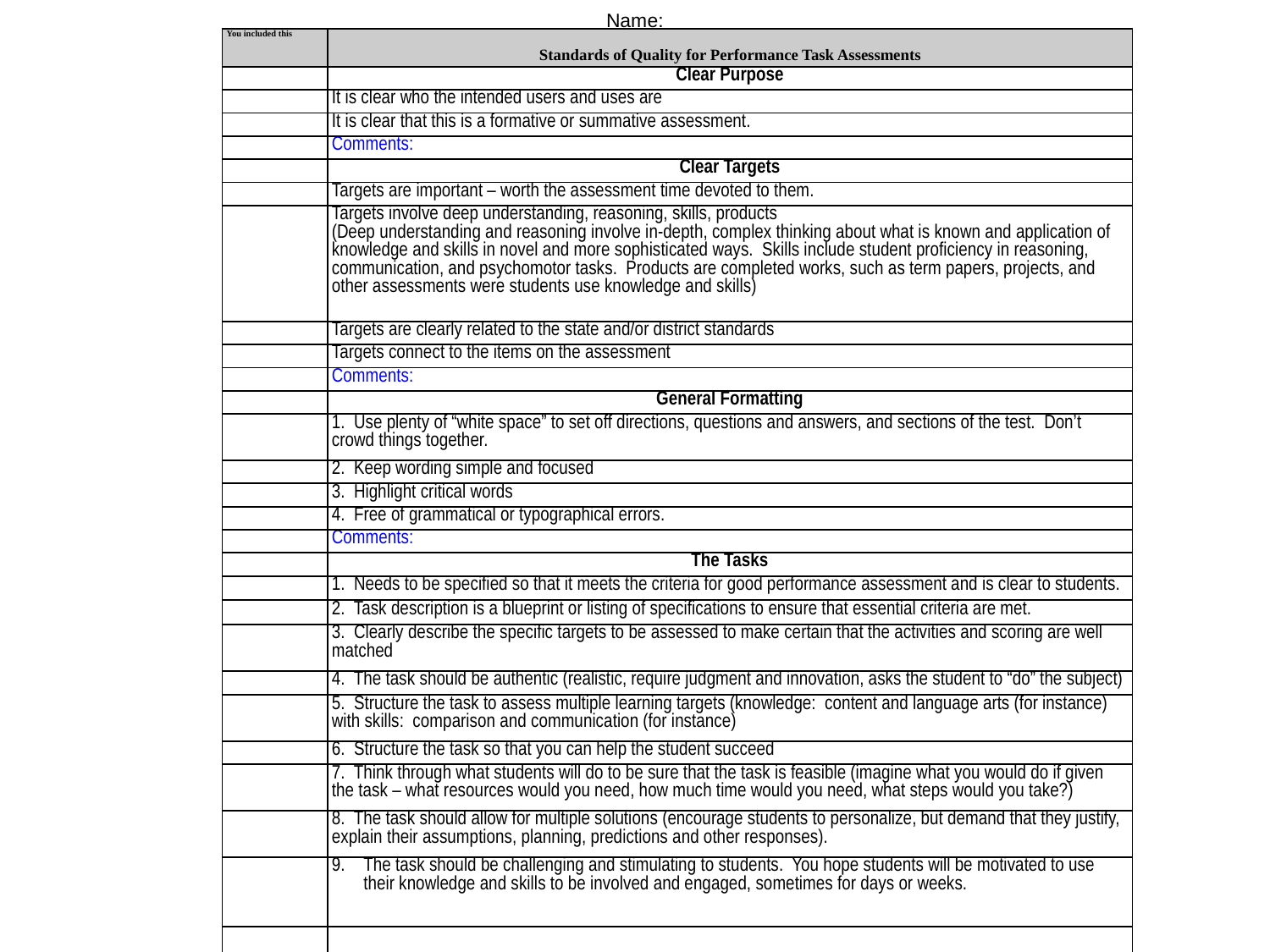

Name:

| You included this | Standards of Quality for Performance Task Assessments |
| --- | --- |
|  | Clear Purpose |
|  | It is clear who the intended users and uses are |
|  | It is clear that this is a formative or summative assessment. |
|  | Comments: |
|  | Clear Targets |
|  | Targets are important – worth the assessment time devoted to them. |
|  | Targets involve deep understanding, reasoning, skills, products (Deep understanding and reasoning involve in-depth, complex thinking about what is known and application of knowledge and skills in novel and more sophisticated ways. Skills include student proficiency in reasoning, communication, and psychomotor tasks. Products are completed works, such as term papers, projects, and other assessments were students use knowledge and skills) |
|  | Targets are clearly related to the state and/or district standards |
|  | Targets connect to the items on the assessment |
|  | Comments: |
|  | General Formatting |
|  | 1. Use plenty of “white space” to set off directions, questions and answers, and sections of the test. Don’t crowd things together. |
|  | 2. Keep wording simple and focused |
|  | 3. Highlight critical words |
|  | 4. Free of grammatical or typographical errors. |
|  | Comments: |
|  | The Tasks |
|  | 1. Needs to be specified so that it meets the criteria for good performance assessment and is clear to students. |
|  | 2. Task description is a blueprint or listing of specifications to ensure that essential criteria are met. |
|  | 3. Clearly describe the specific targets to be assessed to make certain that the activities and scoring are well matched |
|  | 4. The task should be authentic (realistic, require judgment and innovation, asks the student to “do” the subject) |
|  | 5. Structure the task to assess multiple learning targets (knowledge: content and language arts (for instance) with skills: comparison and communication (for instance) |
|  | 6. Structure the task so that you can help the student succeed |
|  | 7. Think through what students will do to be sure that the task is feasible (imagine what you would do if given the task – what resources would you need, how much time would you need, what steps would you take?) |
|  | 8. The task should allow for multiple solutions (encourage students to personalize, but demand that they justify, explain their assumptions, planning, predictions and other responses). |
|  | The task should be challenging and stimulating to students. You hope students will be motivated to use their knowledge and skills to be involved and engaged, sometimes for days or weeks. |
|  |  |